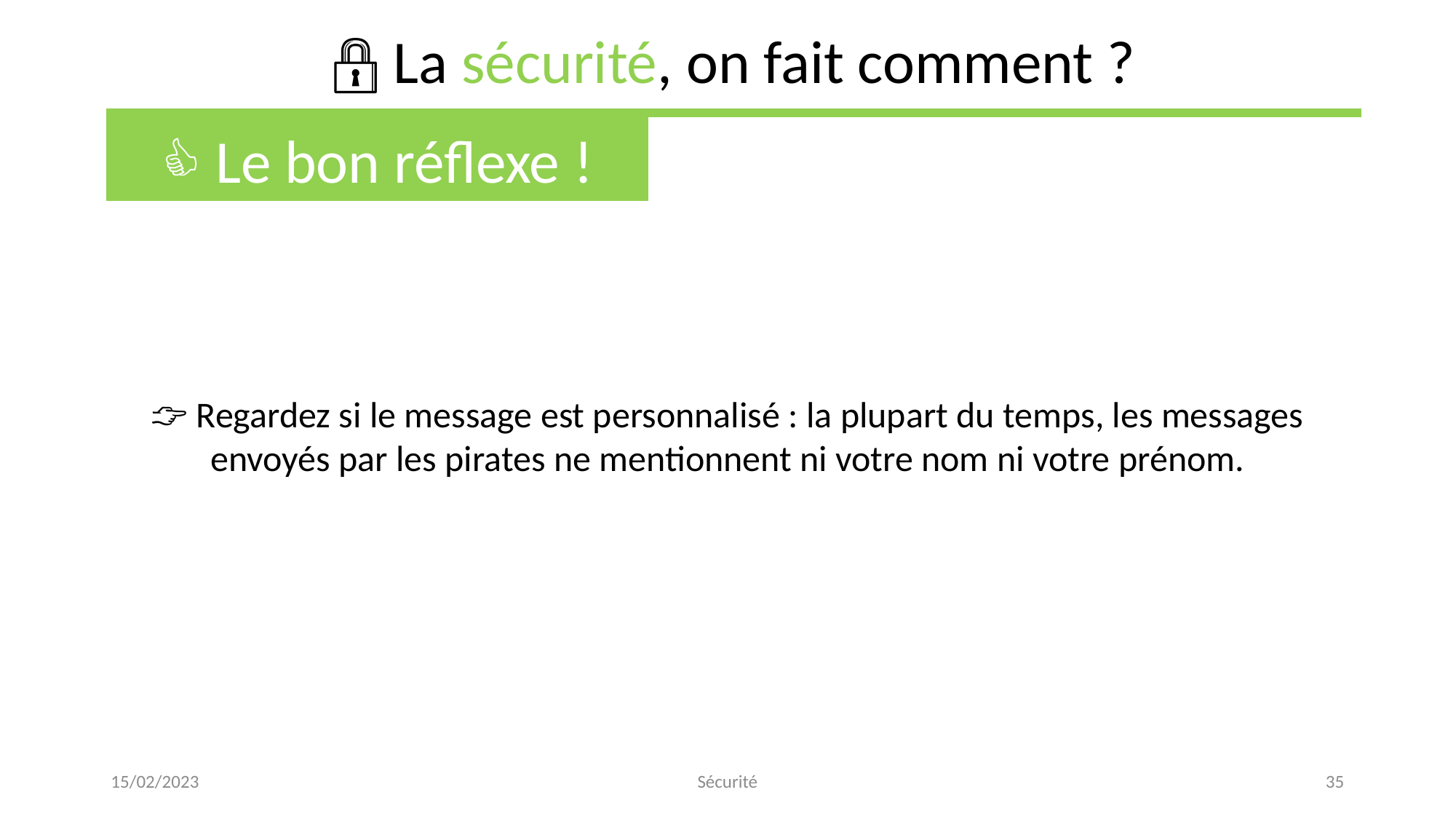

🔒 La sécurité, on fait comment ?
👍 Le bon réflexe !

👉 Regardez si le message est personnalisé : la plupart du temps, les messages envoyés par les pirates ne mentionnent ni votre nom ni votre prénom.

15/02/2023
Sécurité
35